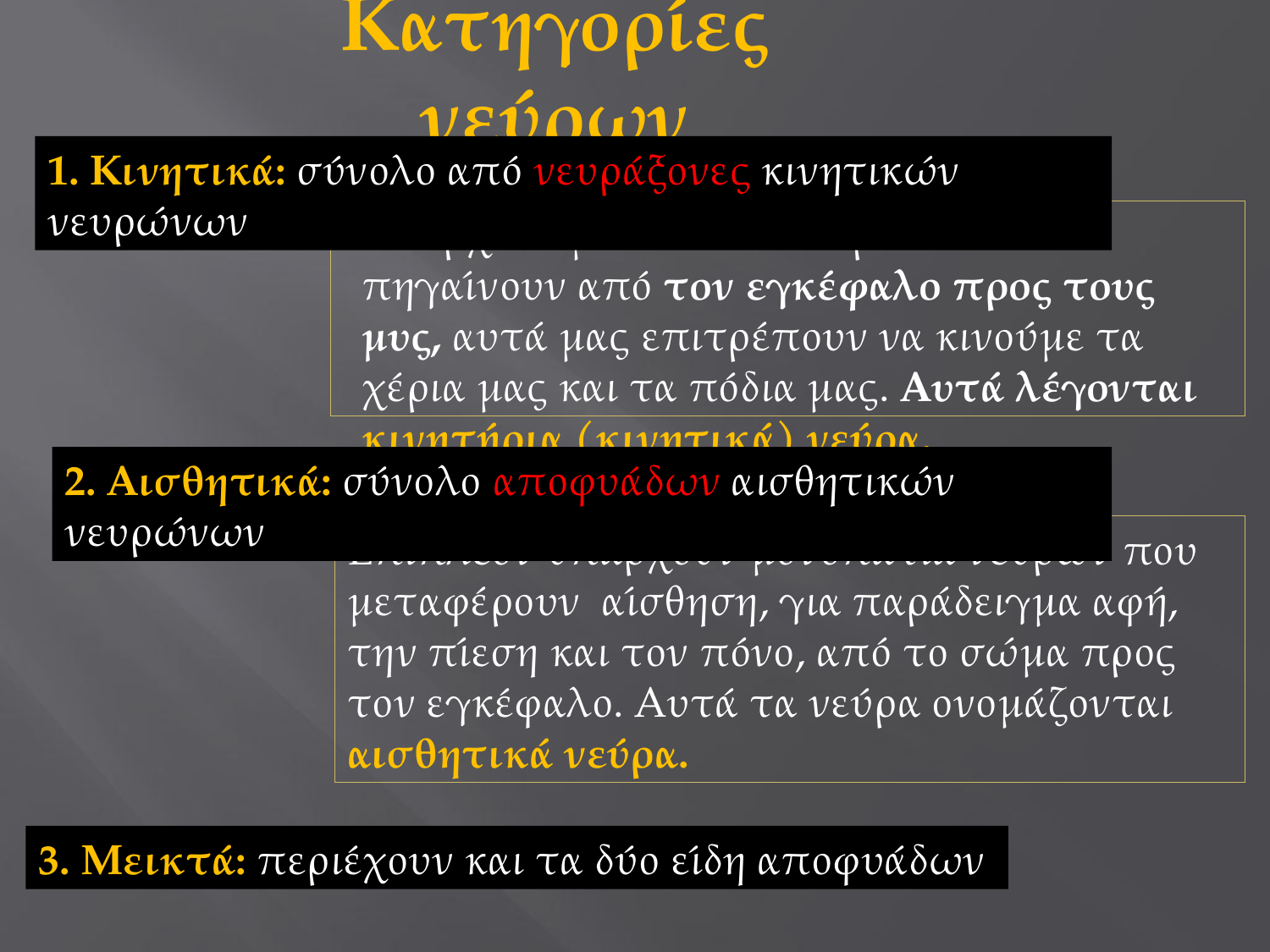

Κατηγορίες νεύρων
1. Κινητικά: σύνολο από νευράξονες κινητικών νευρώνων
Υπάρχουν μονοπάτια νεύρων που πηγαίνουν από τον εγκέφαλο προς τους μυς, αυτά μας επιτρέπουν να κινούμε τα χέρια μας και τα πόδια μας. Αυτά λέγονται κινητήρια (κινητικά) νεύρα.
2. Αισθητικά: σύνολο αποφυάδων αισθητικών νευρώνων
Επιπλέον υπάρχουν μονοπάτια νεύρων που μεταφέρουν  αίσθηση, για παράδειγμα αφή, την πίεση και τον πόνο, από το σώμα προς τον εγκέφαλο. Αυτά τα νεύρα ονομάζονται αισθητικά νεύρα.
3. Μεικτά: περιέχουν και τα δύο είδη αποφυάδων